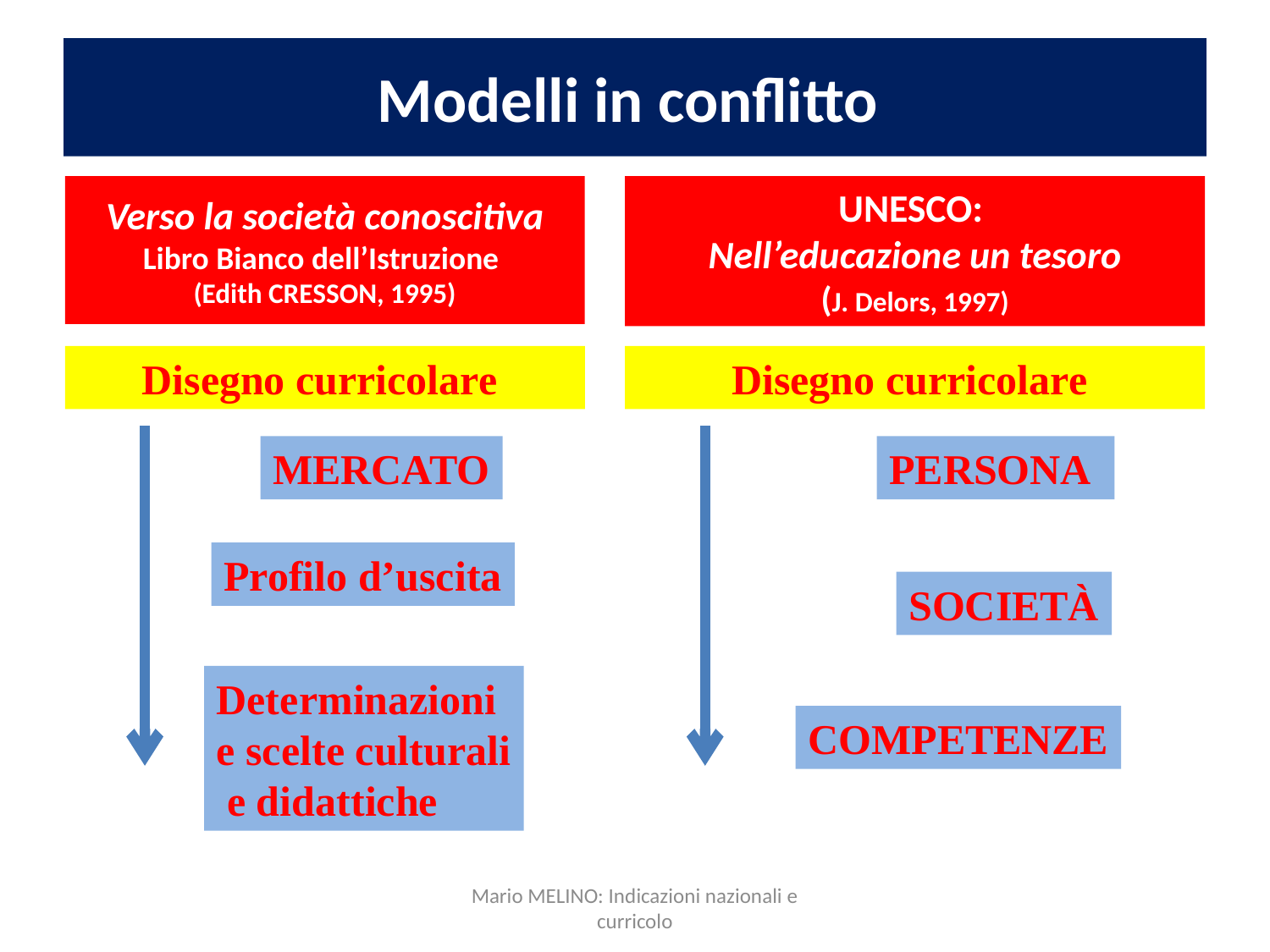

# Modelli in conflitto
Verso la società conoscitiva
Libro Bianco dell’Istruzione
(Edith CRESSON, 1995)
UNESCO:
Nell’educazione un tesoro
(J. Delors, 1997)
Disegno curricolare
Disegno curricolare
MERCATO
PERSONA
Profilo d’uscita
SOCIETÀ
Determinazioni
e scelte culturali
 e didattiche
COMPETENZE
Mario MELINO: Indicazioni nazionali e curricolo